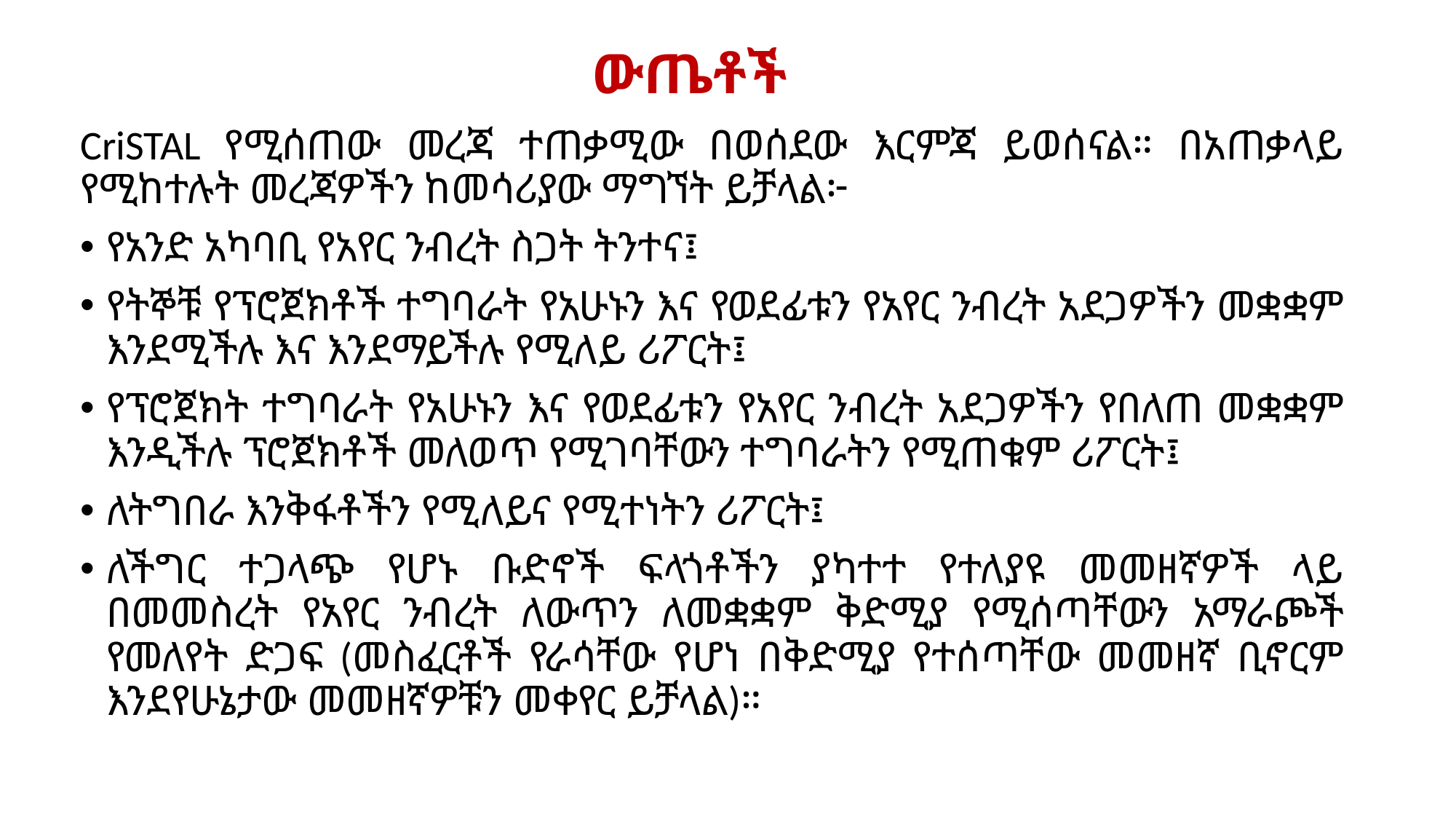

# ውጤቶች
CriSTAL የሚሰጠው መረጃ ተጠቃሚው በወሰደው እርምጃ ይወሰናል። በአጠቃላይ የሚከተሉት መረጃዎችን ከመሳሪያው ማግኘት ይቻላል፦
የአንድ አካባቢ የአየር ንብረት ስጋት ትንተና፤
የትኞቹ የፕሮጀክቶች ተግባራት የአሁኑን እና የወደፊቱን የአየር ንብረት አደጋዎችን መቋቋም እንደሚችሉ እና እንደማይችሉ የሚለይ ሪፖርት፤
የፕሮጀክት ተግባራት የአሁኑን እና የወደፊቱን የአየር ንብረት አደጋዎችን የበለጠ መቋቋም እንዲችሉ ፕሮጀክቶች መለወጥ የሚገባቸውን ተግባራትን የሚጠቁም ሪፖርት፤
ለትግበራ እንቅፋቶችን የሚለይና የሚተነትን ሪፖርት፤
ለችግር ተጋላጭ የሆኑ ቡድኖች ፍላጎቶችን ያካተተ የተለያዩ መመዘኛዎች ላይ በመመስረት የአየር ንብረት ለውጥን ለመቋቋም ቅድሚያ የሚሰጣቸውን አማራጮች የመለየት ድጋፍ (መስፈርቶች የራሳቸው የሆነ በቅድሚያ የተሰጣቸው መመዘኛ ቢኖርም እንደየሁኔታው መመዘኛዎቹን መቀየር ይቻላል)።